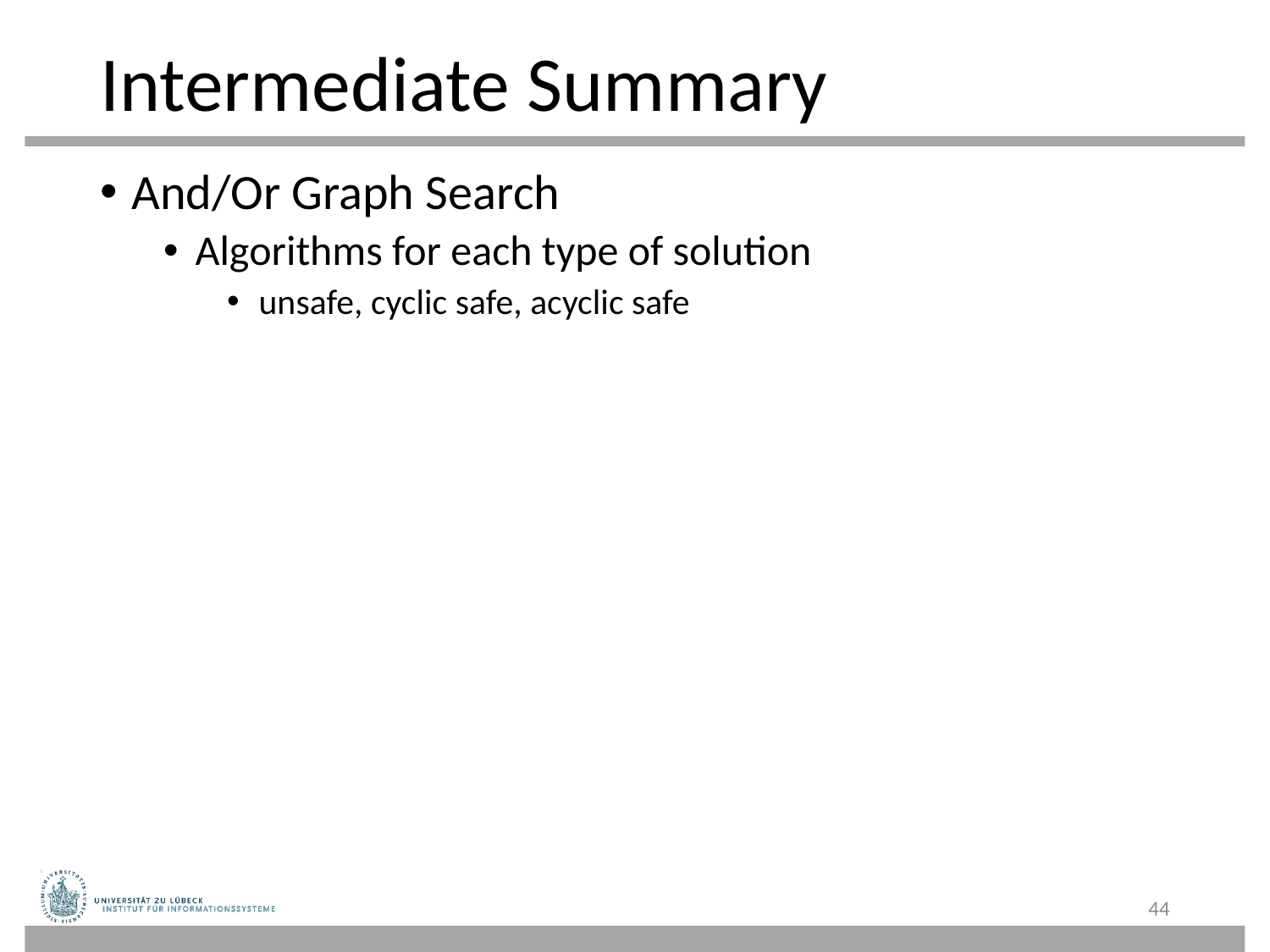

# Intermediate Summary
And/Or Graph Search
Algorithms for each type of solution
unsafe, cyclic safe, acyclic safe

44